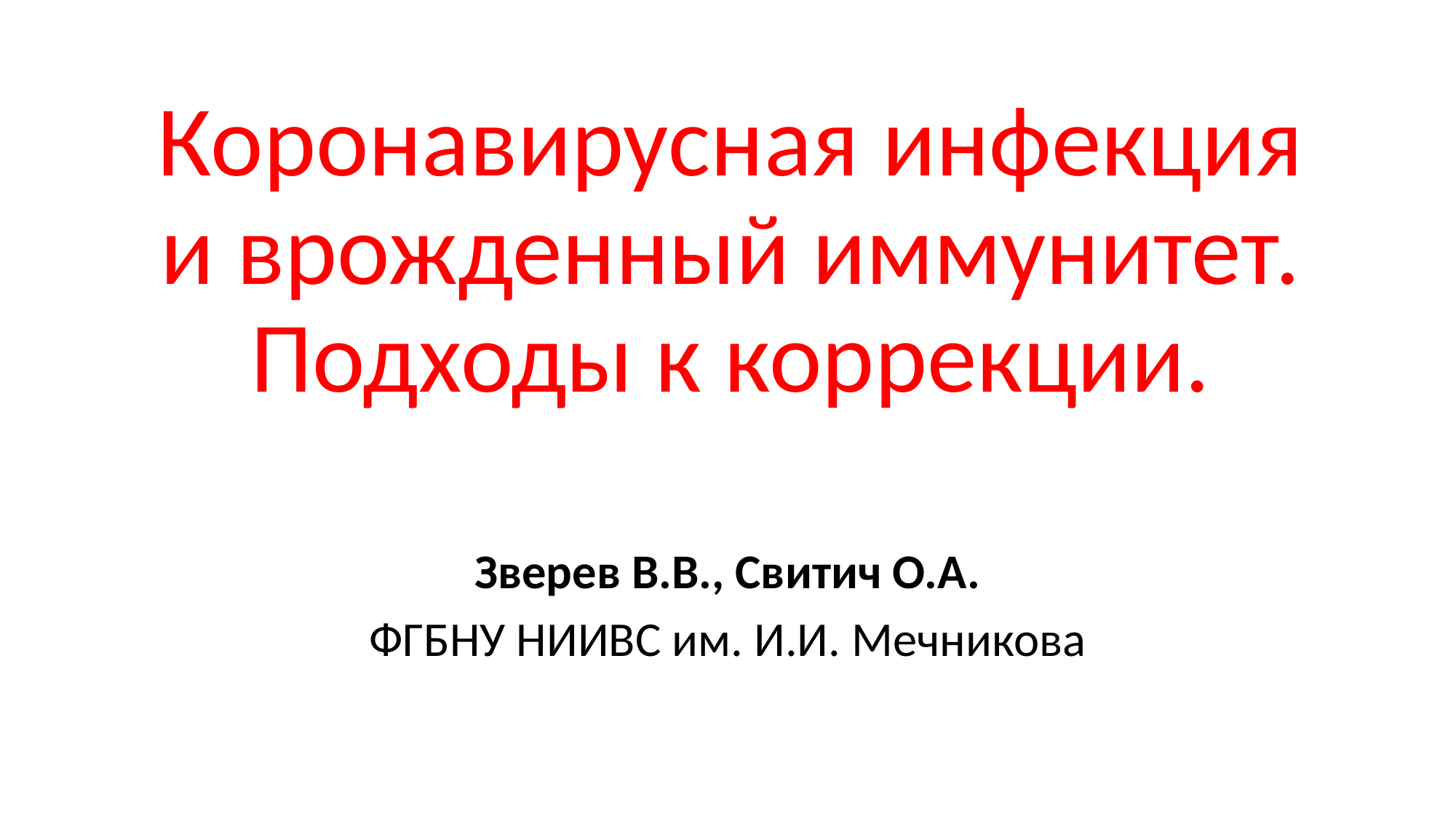

# Коронавирусная инфекция и врожденный иммунитет. Подходы к коррекции.
Зверев В.В., Свитич О.А.
ФГБНУ НИИВС им. И.И. Мечникова